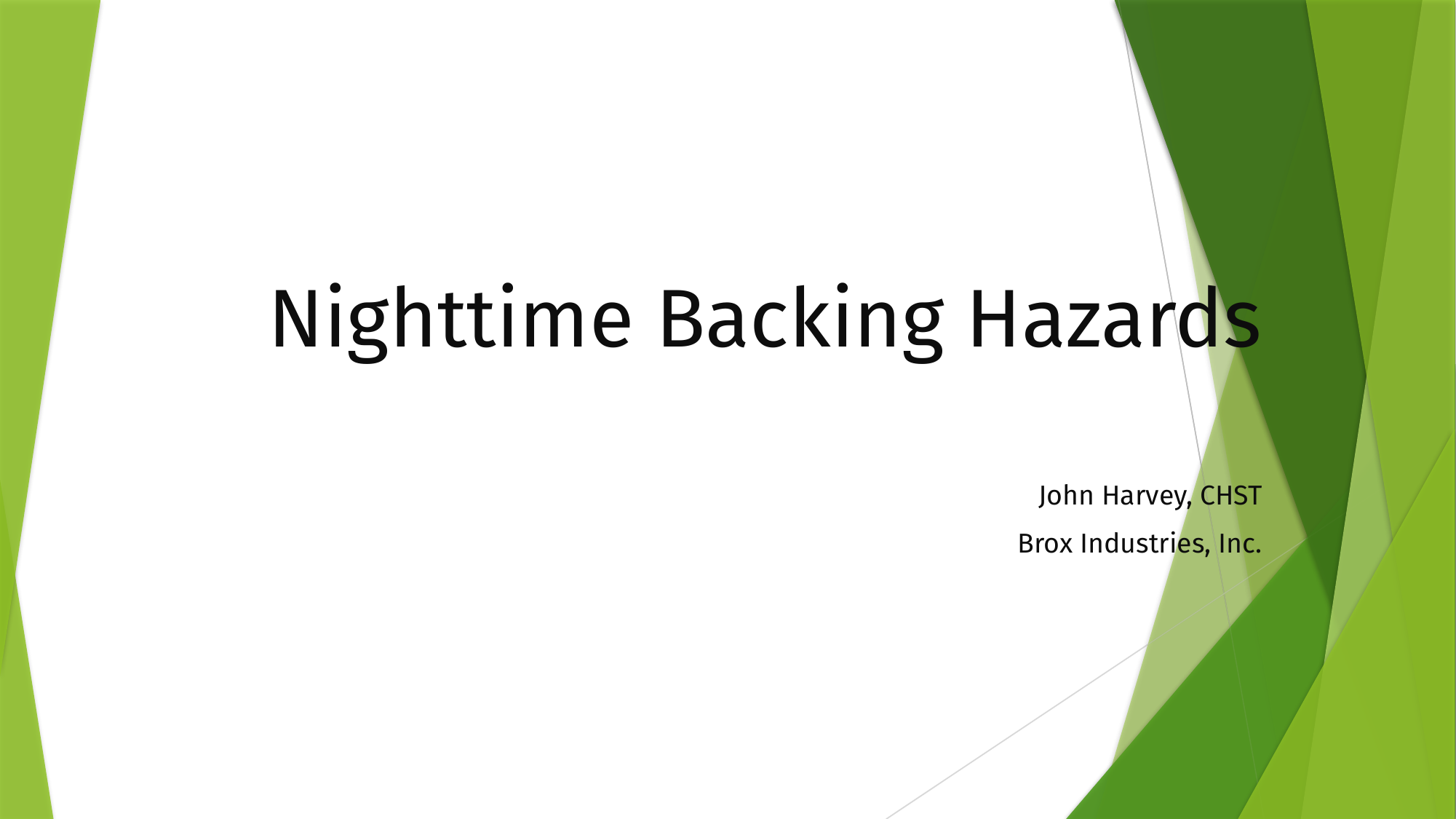

# Nighttime Backing Hazards
John Harvey, CHST
Brox Industries, Inc.